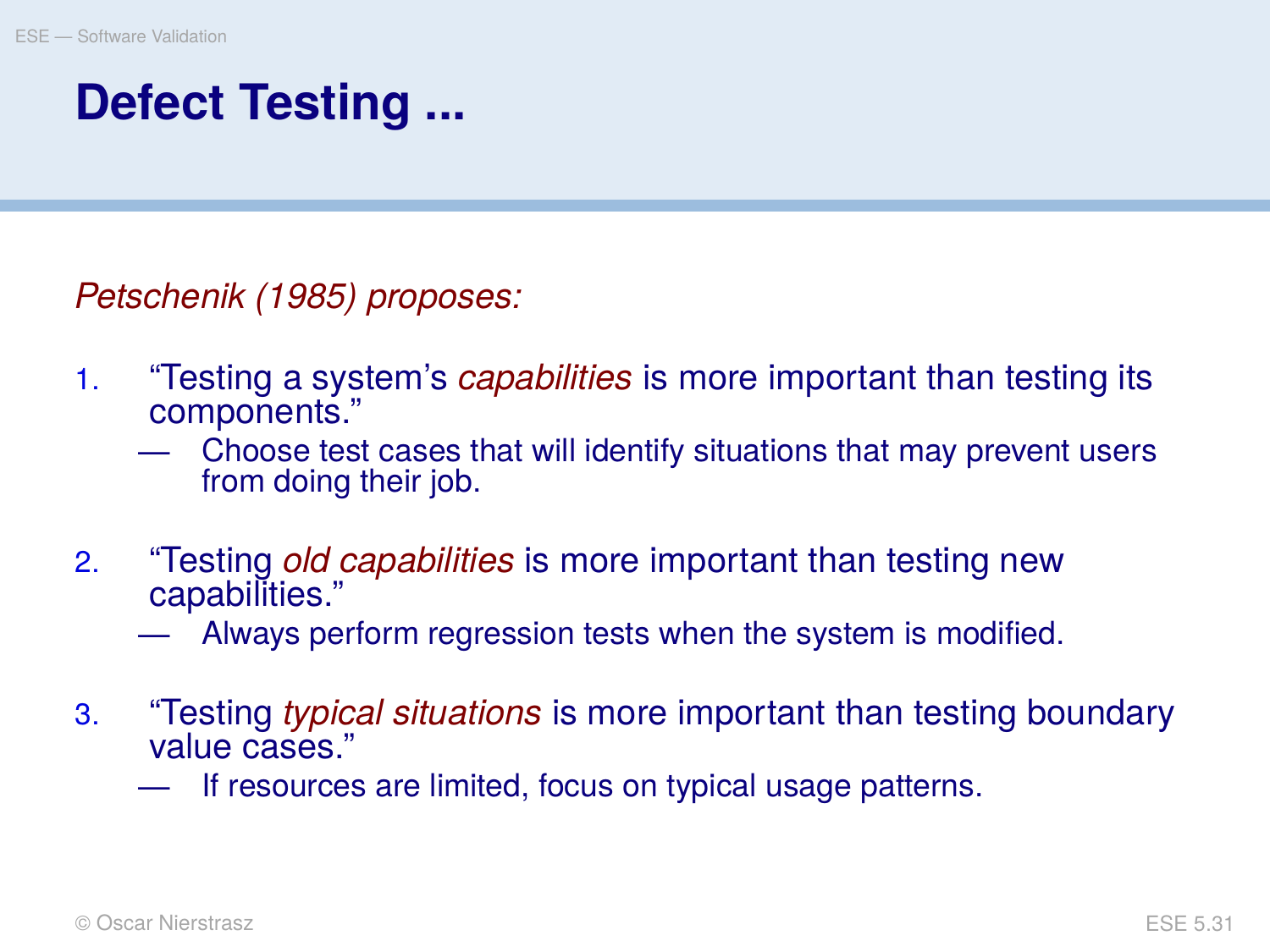

ESE — Software Validation
# Defect Testing ...
Petschenik (1985) proposes:

“Testing a system’s capabilities is more important than testing its components.”
Choose test cases that will identify situations that may prevent users from doing their job.

“Testing old capabilities is more important than testing new capabilities.”
Always perform regression tests when the system is modified.

“Testing typical situations is more important than testing boundary value cases.”
If resources are limited, focus on typical usage patterns.
© Oscar Nierstrasz
ESE 5.31